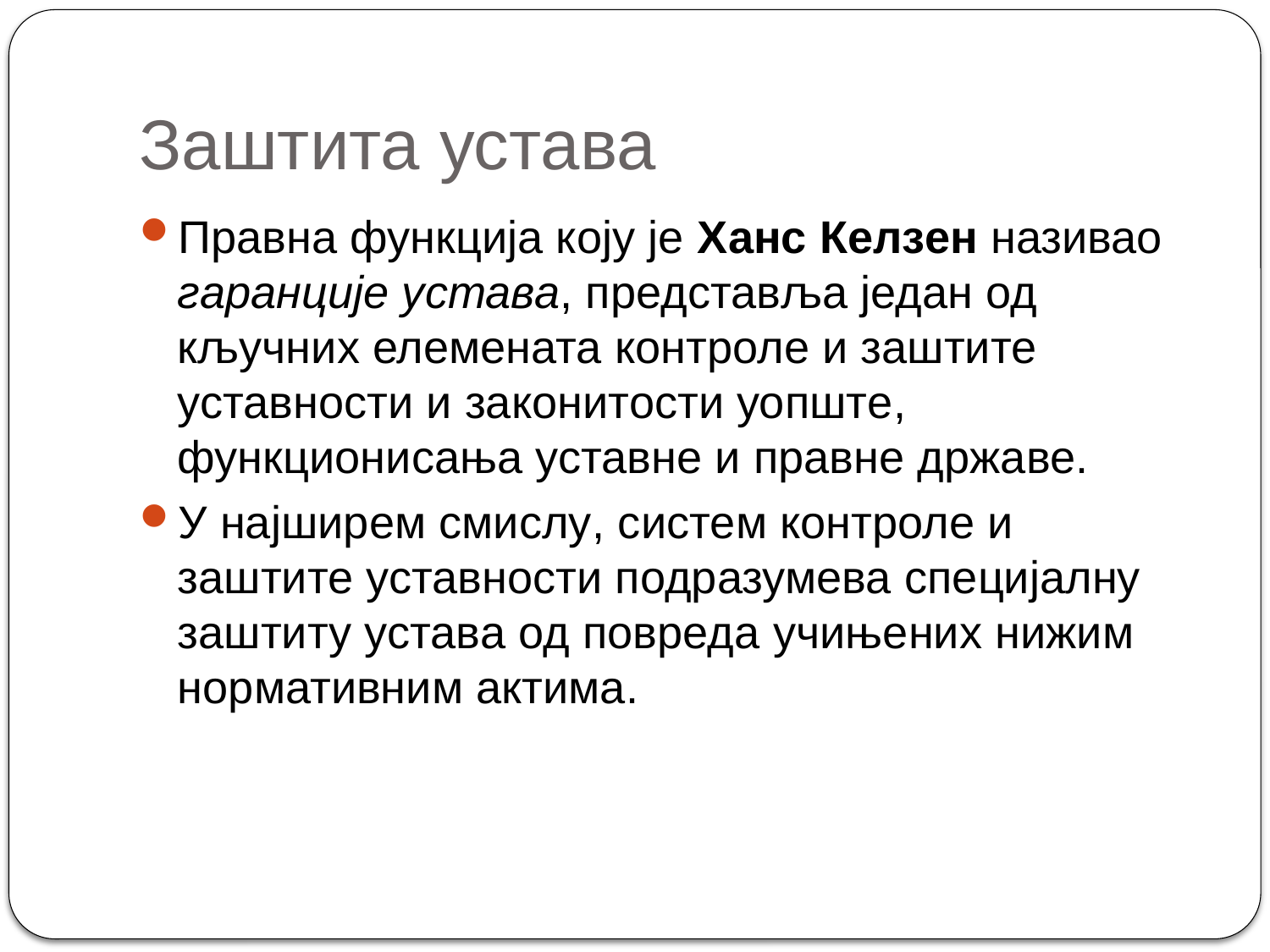

# Заштита устава
Правна функција коју је Ханс Келзен називао гаранције устава, представља један од кључних елемената контроле и заштите уставности и законитости уопште, функционисања уставне и правне државе.
У најширем смислу, систем контроле и заштите уставности подразумева специјалну заштиту устава од повреда учињених нижим нормативним актима.